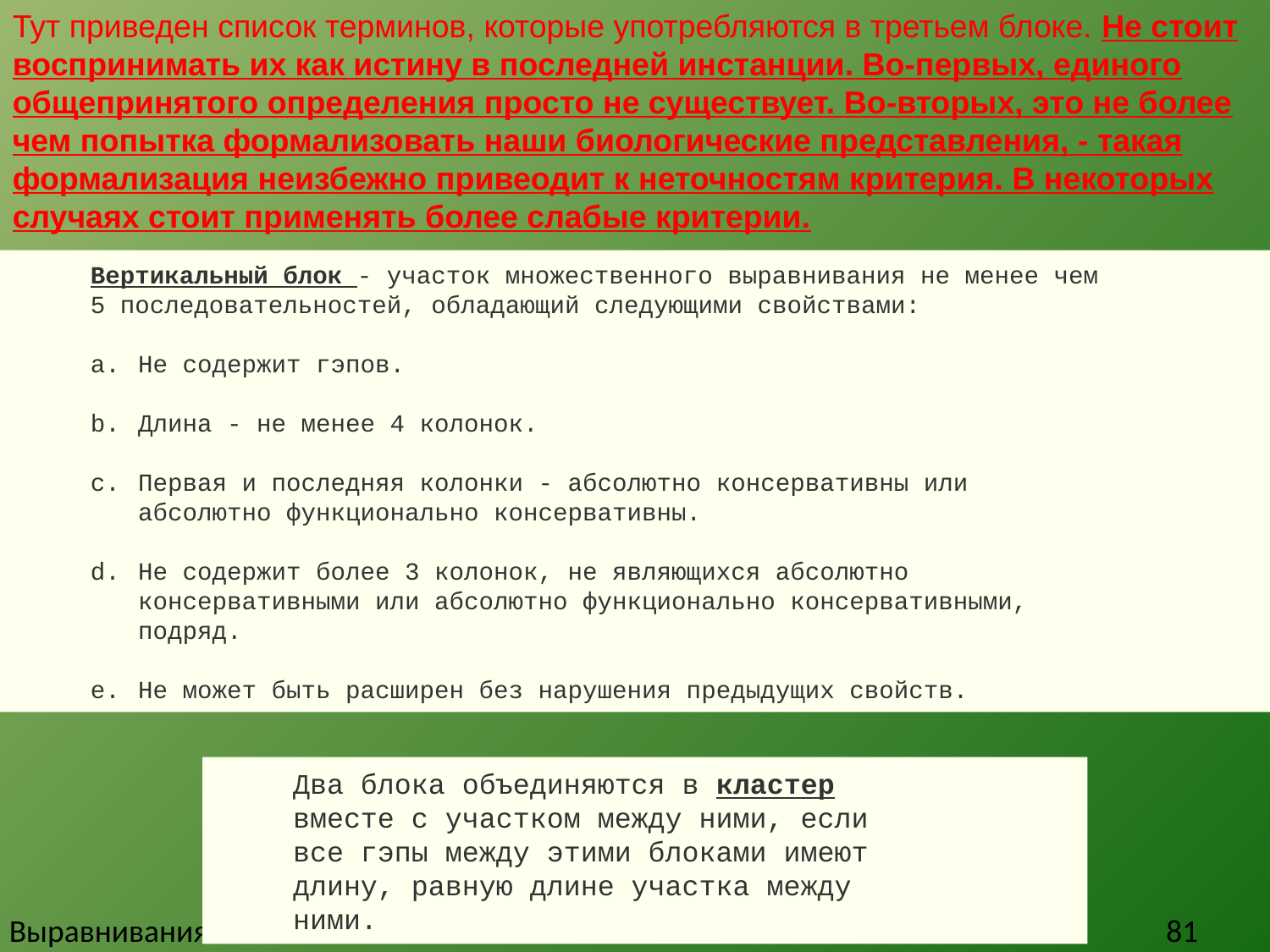

Тут приведен список терминов, которые употребляются в третьем блоке. Не стоит воспринимать их как истину в последней инстанции. Во-первых, единого общепринятого определения просто не существует. Во-вторых, это не более чем попытка формализовать наши биологические представления, - такая формализация неизбежно привеодит к неточностям критерия. В некоторых случаях стоит применять более слабые критерии.

Вертикальный блок - участок множественного выравнивания не менее чем 5 последовательностей, обладающий следующими свойствами:

Не содержит гэпов.

Длина - не менее 4 колонок.

Первая и последняя колонки - абсолютно консервативны или абсолютно функционально консервативны.

Не содержит более 3 колонок, не являющихся абсолютно консервативными или абсолютно функционально консервативными, подряд.

Не может быть расширен без нарушения предыдущих свойств.
Два блока объединяются в кластер вместе с участком между ними, если все гэпы между этими блоками имеют длину, равную длине участка между ними.